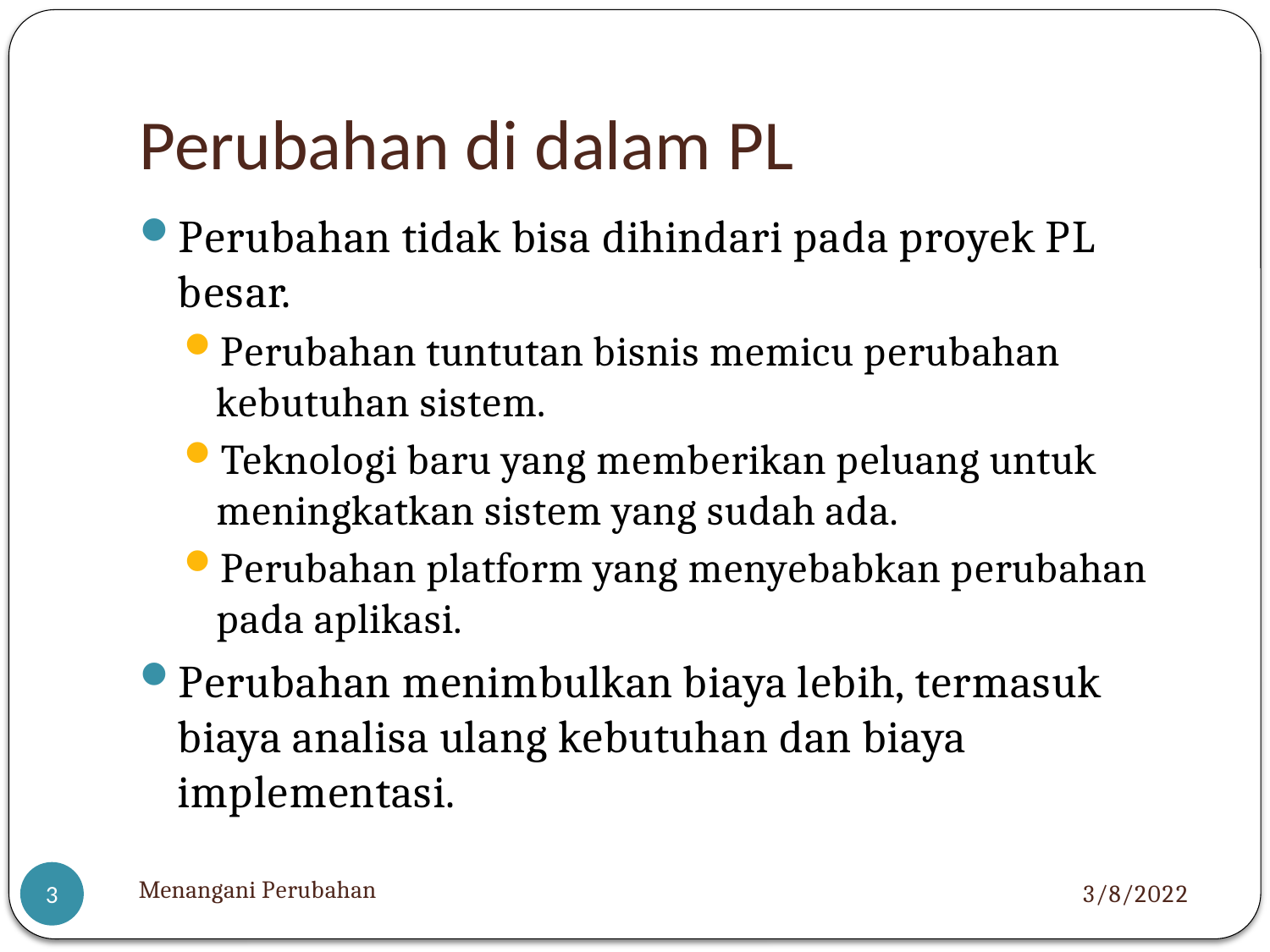

# Perubahan di dalam PL
Perubahan tidak bisa dihindari pada proyek PL besar.
Perubahan tuntutan bisnis memicu perubahan kebutuhan sistem.
Teknologi baru yang memberikan peluang untuk meningkatkan sistem yang sudah ada.
Perubahan platform yang menyebabkan perubahan pada aplikasi.
Perubahan menimbulkan biaya lebih, termasuk biaya analisa ulang kebutuhan dan biaya implementasi.
Menangani Perubahan
3/8/2022
3